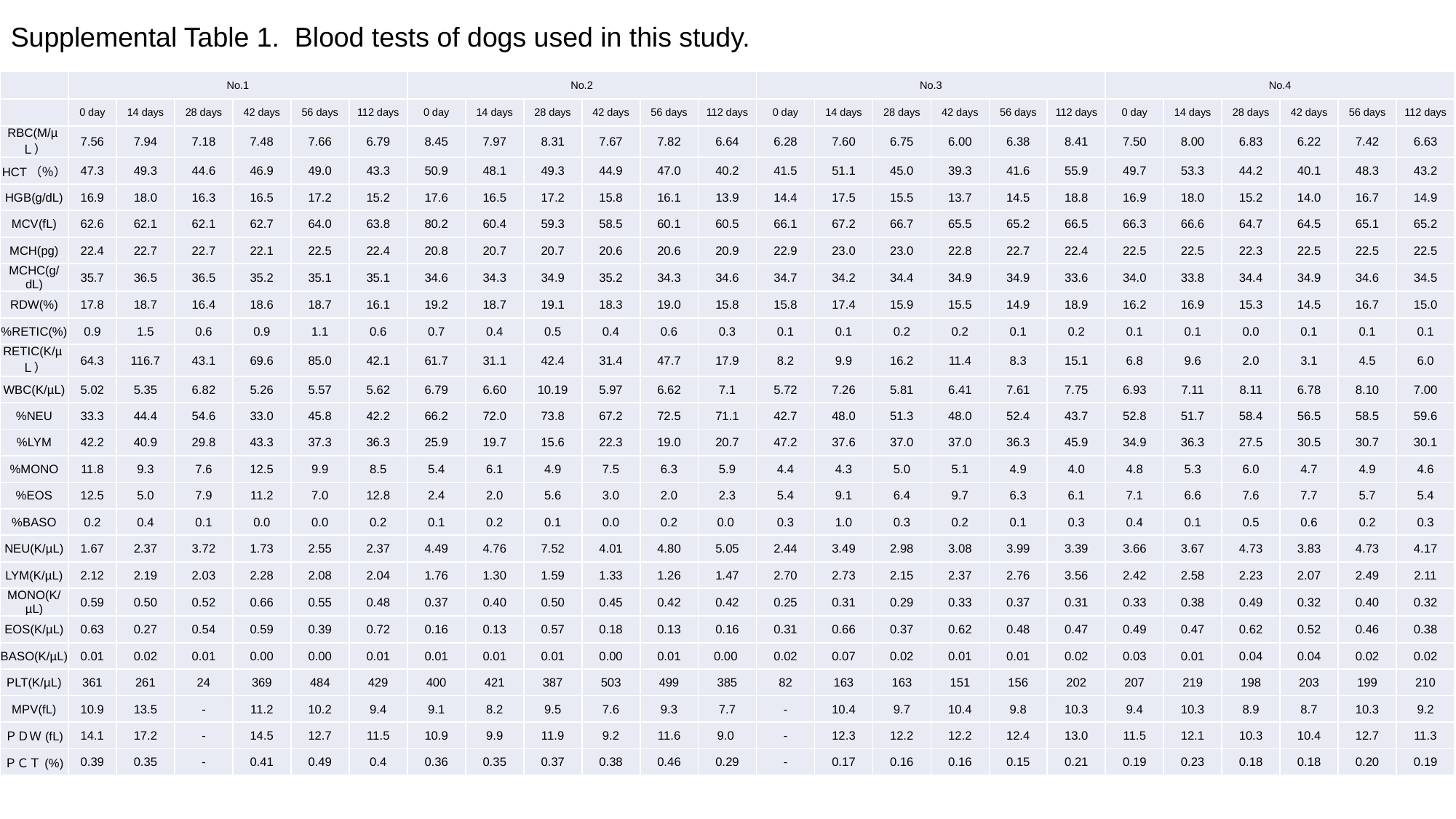

Supplemental Table 1.  Blood tests of dogs used in this study.
|  | No.1 |  |  |  |  |  | No.2 |  |  |  |  |  | No.3 |  |  |  |  |  | No.4 |  |  |  |  |  |
| --- | --- | --- | --- | --- | --- | --- | --- | --- | --- | --- | --- | --- | --- | --- | --- | --- | --- | --- | --- | --- | --- | --- | --- | --- |
|  | 0 day | 14 days | 28 days | 42 days | 56 days | 112 days | 0 day | 14 days | 28 days | 42 days | 56 days | 112 days | 0 day | 14 days | 28 days | 42 days | 56 days | 112 days | 0 day | 14 days | 28 days | 42 days | 56 days | 112 days |
| RBC(M/µＬ） | 7.56 | 7.94 | 7.18 | 7.48 | 7.66 | 6.79 | 8.45 | 7.97 | 8.31 | 7.67 | 7.82 | 6.64 | 6.28 | 7.60 | 6.75 | 6.00 | 6.38 | 8.41 | 7.50 | 8.00 | 6.83 | 6.22 | 7.42 | 6.63 |
| HCT（％） | 47.3 | 49.3 | 44.6 | 46.9 | 49.0 | 43.3 | 50.9 | 48.1 | 49.3 | 44.9 | 47.0 | 40.2 | 41.5 | 51.1 | 45.0 | 39.3 | 41.6 | 55.9 | 49.7 | 53.3 | 44.2 | 40.1 | 48.3 | 43.2 |
| HGB(g/dL) | 16.9 | 18.0 | 16.3 | 16.5 | 17.2 | 15.2 | 17.6 | 16.5 | 17.2 | 15.8 | 16.1 | 13.9 | 14.4 | 17.5 | 15.5 | 13.7 | 14.5 | 18.8 | 16.9 | 18.0 | 15.2 | 14.0 | 16.7 | 14.9 |
| MCV(fL) | 62.6 | 62.1 | 62.1 | 62.7 | 64.0 | 63.8 | 80.2 | 60.4 | 59.3 | 58.5 | 60.1 | 60.5 | 66.1 | 67.2 | 66.7 | 65.5 | 65.2 | 66.5 | 66.3 | 66.6 | 64.7 | 64.5 | 65.1 | 65.2 |
| MCH(pg) | 22.4 | 22.7 | 22.7 | 22.1 | 22.5 | 22.4 | 20.8 | 20.7 | 20.7 | 20.6 | 20.6 | 20.9 | 22.9 | 23.0 | 23.0 | 22.8 | 22.7 | 22.4 | 22.5 | 22.5 | 22.3 | 22.5 | 22.5 | 22.5 |
| MCHC(g/dL) | 35.7 | 36.5 | 36.5 | 35.2 | 35.1 | 35.1 | 34.6 | 34.3 | 34.9 | 35.2 | 34.3 | 34.6 | 34.7 | 34.2 | 34.4 | 34.9 | 34.9 | 33.6 | 34.0 | 33.8 | 34.4 | 34.9 | 34.6 | 34.5 |
| RDW(%) | 17.8 | 18.7 | 16.4 | 18.6 | 18.7 | 16.1 | 19.2 | 18.7 | 19.1 | 18.3 | 19.0 | 15.8 | 15.8 | 17.4 | 15.9 | 15.5 | 14.9 | 18.9 | 16.2 | 16.9 | 15.3 | 14.5 | 16.7 | 15.0 |
| %RETIC(%) | 0.9 | 1.5 | 0.6 | 0.9 | 1.1 | 0.6 | 0.7 | 0.4 | 0.5 | 0.4 | 0.6 | 0.3 | 0.1 | 0.1 | 0.2 | 0.2 | 0.1 | 0.2 | 0.1 | 0.1 | 0.0 | 0.1 | 0.1 | 0.1 |
| RETIC(K/µＬ） | 64.3 | 116.7 | 43.1 | 69.6 | 85.0 | 42.1 | 61.7 | 31.1 | 42.4 | 31.4 | 47.7 | 17.9 | 8.2 | 9.9 | 16.2 | 11.4 | 8.3 | 15.1 | 6.8 | 9.6 | 2.0 | 3.1 | 4.5 | 6.0 |
| WBC(K/µL) | 5.02 | 5.35 | 6.82 | 5.26 | 5.57 | 5.62 | 6.79 | 6.60 | 10.19 | 5.97 | 6.62 | 7.1 | 5.72 | 7.26 | 5.81 | 6.41 | 7.61 | 7.75 | 6.93 | 7.11 | 8.11 | 6.78 | 8.10 | 7.00 |
| %NEU | 33.3 | 44.4 | 54.6 | 33.0 | 45.8 | 42.2 | 66.2 | 72.0 | 73.8 | 67.2 | 72.5 | 71.1 | 42.7 | 48.0 | 51.3 | 48.0 | 52.4 | 43.7 | 52.8 | 51.7 | 58.4 | 56.5 | 58.5 | 59.6 |
| %LYM | 42.2 | 40.9 | 29.8 | 43.3 | 37.3 | 36.3 | 25.9 | 19.7 | 15.6 | 22.3 | 19.0 | 20.7 | 47.2 | 37.6 | 37.0 | 37.0 | 36.3 | 45.9 | 34.9 | 36.3 | 27.5 | 30.5 | 30.7 | 30.1 |
| %MONO | 11.8 | 9.3 | 7.6 | 12.5 | 9.9 | 8.5 | 5.4 | 6.1 | 4.9 | 7.5 | 6.3 | 5.9 | 4.4 | 4.3 | 5.0 | 5.1 | 4.9 | 4.0 | 4.8 | 5.3 | 6.0 | 4.7 | 4.9 | 4.6 |
| %EOS | 12.5 | 5.0 | 7.9 | 11.2 | 7.0 | 12.8 | 2.4 | 2.0 | 5.6 | 3.0 | 2.0 | 2.3 | 5.4 | 9.1 | 6.4 | 9.7 | 6.3 | 6.1 | 7.1 | 6.6 | 7.6 | 7.7 | 5.7 | 5.4 |
| %BASO | 0.2 | 0.4 | 0.1 | 0.0 | 0.0 | 0.2 | 0.1 | 0.2 | 0.1 | 0.0 | 0.2 | 0.0 | 0.3 | 1.0 | 0.3 | 0.2 | 0.1 | 0.3 | 0.4 | 0.1 | 0.5 | 0.6 | 0.2 | 0.3 |
| NEU(K/µL) | 1.67 | 2.37 | 3.72 | 1.73 | 2.55 | 2.37 | 4.49 | 4.76 | 7.52 | 4.01 | 4.80 | 5.05 | 2.44 | 3.49 | 2.98 | 3.08 | 3.99 | 3.39 | 3.66 | 3.67 | 4.73 | 3.83 | 4.73 | 4.17 |
| LYM(K/µL) | 2.12 | 2.19 | 2.03 | 2.28 | 2.08 | 2.04 | 1.76 | 1.30 | 1.59 | 1.33 | 1.26 | 1.47 | 2.70 | 2.73 | 2.15 | 2.37 | 2.76 | 3.56 | 2.42 | 2.58 | 2.23 | 2.07 | 2.49 | 2.11 |
| MONO(K/µL) | 0.59 | 0.50 | 0.52 | 0.66 | 0.55 | 0.48 | 0.37 | 0.40 | 0.50 | 0.45 | 0.42 | 0.42 | 0.25 | 0.31 | 0.29 | 0.33 | 0.37 | 0.31 | 0.33 | 0.38 | 0.49 | 0.32 | 0.40 | 0.32 |
| EOS(K/µL) | 0.63 | 0.27 | 0.54 | 0.59 | 0.39 | 0.72 | 0.16 | 0.13 | 0.57 | 0.18 | 0.13 | 0.16 | 0.31 | 0.66 | 0.37 | 0.62 | 0.48 | 0.47 | 0.49 | 0.47 | 0.62 | 0.52 | 0.46 | 0.38 |
| BASO(K/µL) | 0.01 | 0.02 | 0.01 | 0.00 | 0.00 | 0.01 | 0.01 | 0.01 | 0.01 | 0.00 | 0.01 | 0.00 | 0.02 | 0.07 | 0.02 | 0.01 | 0.01 | 0.02 | 0.03 | 0.01 | 0.04 | 0.04 | 0.02 | 0.02 |
| PLT(K/µL) | 361 | 261 | 24 | 369 | 484 | 429 | 400 | 421 | 387 | 503 | 499 | 385 | 82 | 163 | 163 | 151 | 156 | 202 | 207 | 219 | 198 | 203 | 199 | 210 |
| MPV(fL) | 10.9 | 13.5 | - | 11.2 | 10.2 | 9.4 | 9.1 | 8.2 | 9.5 | 7.6 | 9.3 | 7.7 | - | 10.4 | 9.7 | 10.4 | 9.8 | 10.3 | 9.4 | 10.3 | 8.9 | 8.7 | 10.3 | 9.2 |
| ＰＤＷ(fL) | 14.1 | 17.2 | - | 14.5 | 12.7 | 11.5 | 10.9 | 9.9 | 11.9 | 9.2 | 11.6 | 9.0 | - | 12.3 | 12.2 | 12.2 | 12.4 | 13.0 | 11.5 | 12.1 | 10.3 | 10.4 | 12.7 | 11.3 |
| ＰＣＴ(%) | 0.39 | 0.35 | - | 0.41 | 0.49 | 0.4 | 0.36 | 0.35 | 0.37 | 0.38 | 0.46 | 0.29 | - | 0.17 | 0.16 | 0.16 | 0.15 | 0.21 | 0.19 | 0.23 | 0.18 | 0.18 | 0.20 | 0.19 |